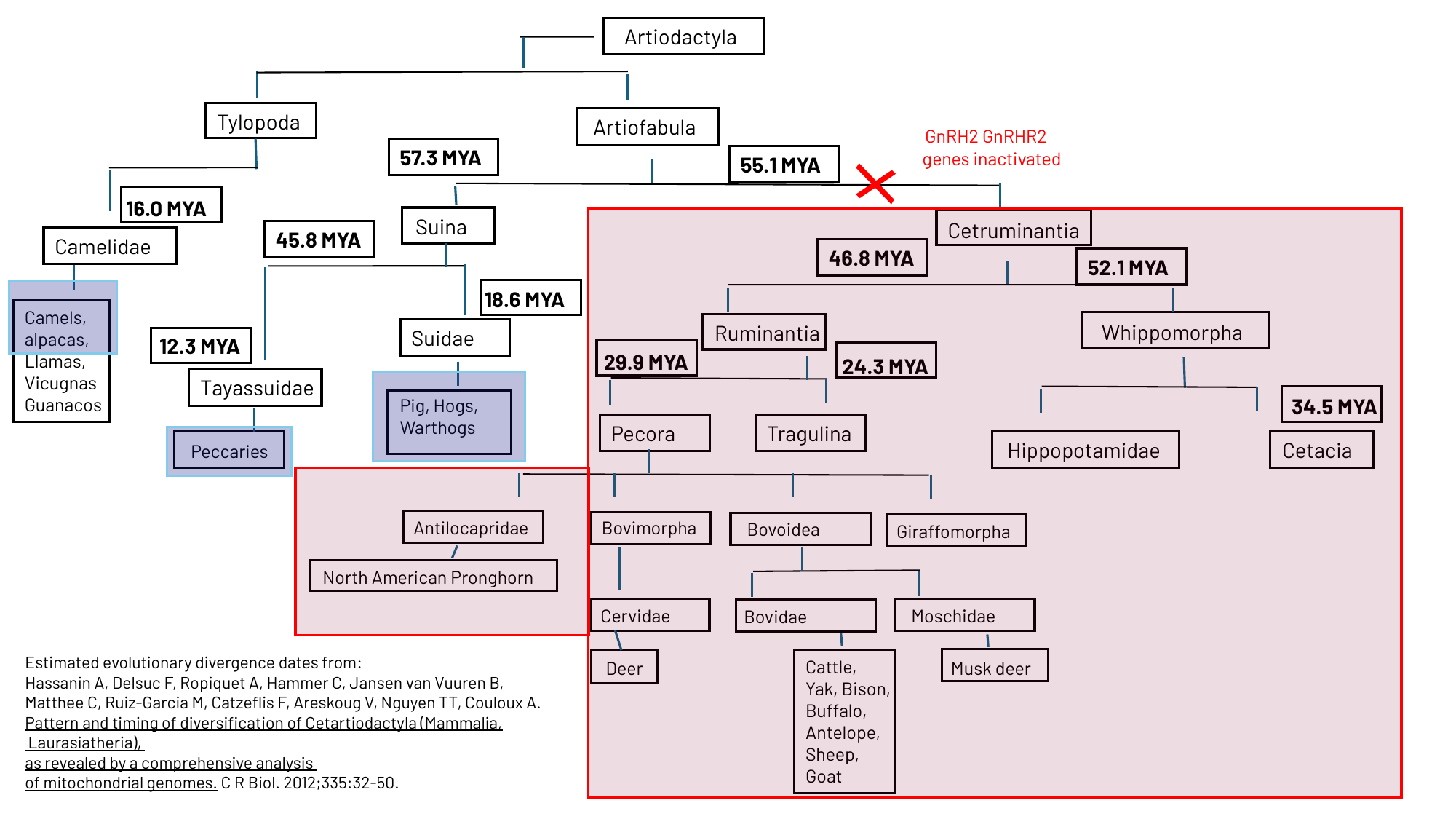

Artiodactyla

Tylopoda

Artiofabula
     GnRH2 GnRHR2
     genes inactivated

57.3 MYA

55.1 MYA

16.0 MYA

Suina

Cetruminantia

45.8 MYA

Camelidae

46.8 MYA

52.1 MYA

18.6 MYA

Camels, alpacas,
Llamas, Vicugnas
Guanacos

Whippomorpha

Ruminantia

Suidae
12.3 MYA

29.9 MYA
24.3 MYA

Tayassuidae

34.5 MYA
Pig, Hogs, Warthogs

Pecora
Tragulina

Hippopotamidae
Cetacia
Peccaries

Bovimorpha
Antilocapridae

Bovoidea

Giraffomorpha

North American Pronghorn

Cervidae
Moschidae

Bovidae
Estimated evolutionary divergence dates from:
Hassanin A, Delsuc F, Ropiquet A, Hammer C, Jansen van Vuuren B,
Matthee C, Ruiz-Garcia M, Catzeflis F, Areskoug V, Nguyen TT, Couloux A.
Pattern and timing of diversification of Cetartiodactyla (Mammalia,
 Laurasiatheria),
as revealed by a comprehensive analysis
of mitochondrial genomes. C R Biol. 2012;335:32-50.

Cattle,
Yak, Bison,
Buffalo,
Antelope,
Sheep,
Goat
Musk deer
Deer